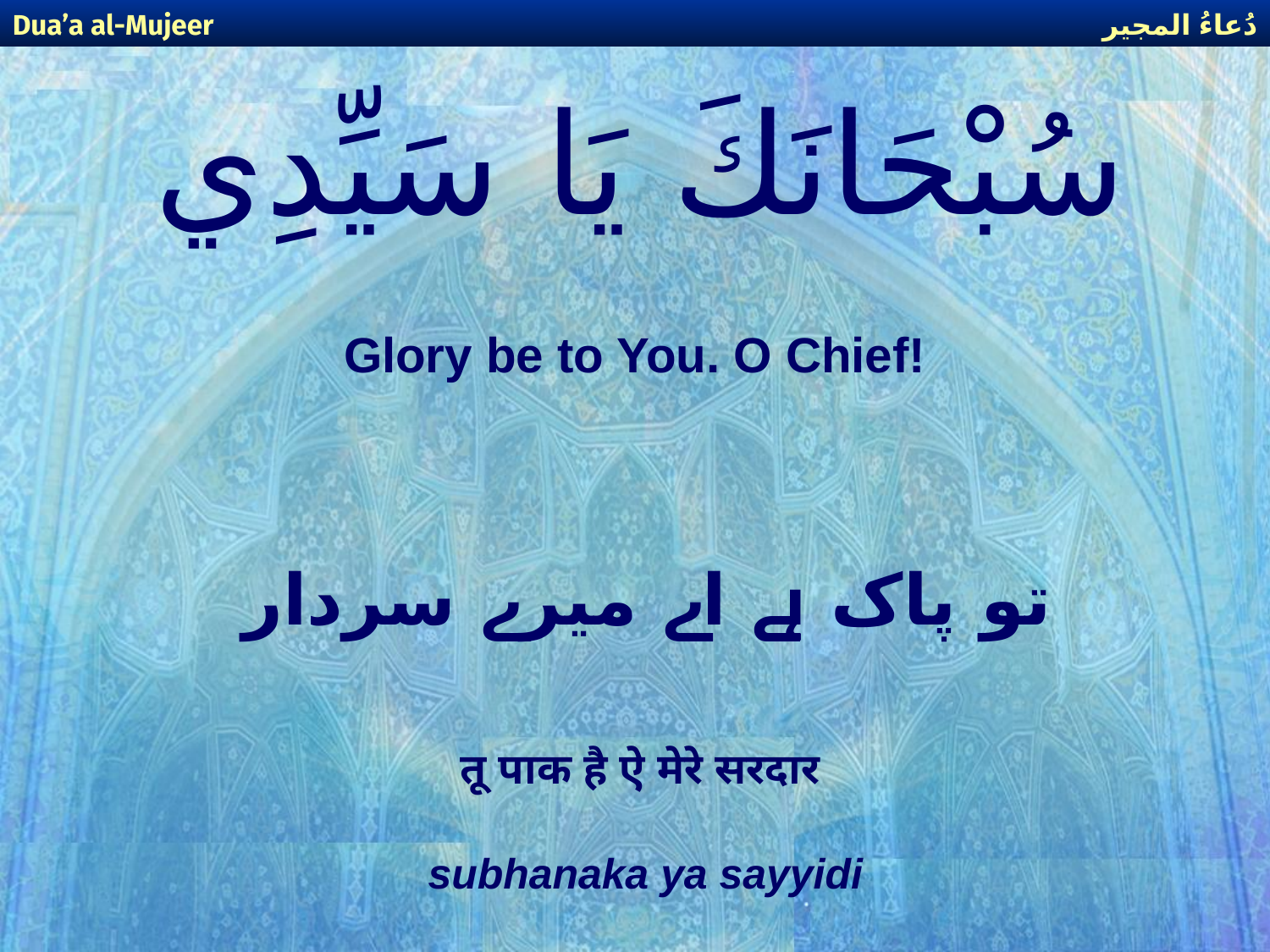

دُعاءُ المجير
Dua’a al-Mujeer
# سُبْحَانَكَ يَا سَيِّدِي
Glory be to You. O Chief!
تو پاک ہے اے میرے سردار
तू पाक है ऐ मेरे सरदार
subhanaka ya sayyidi